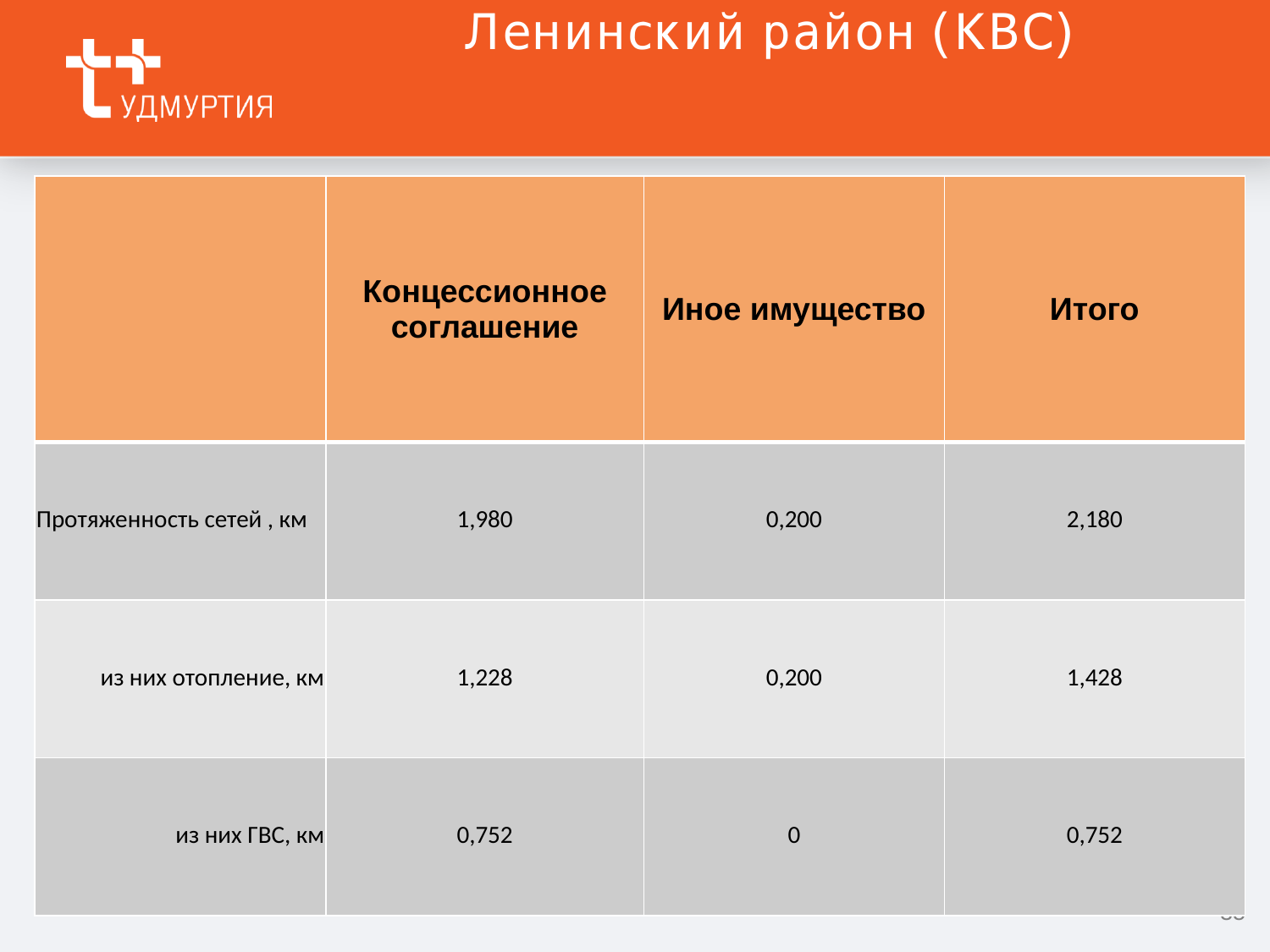

Ленинский район (КВС)
|  | Концессионное соглашение | Иное имущество | Итого |
| --- | --- | --- | --- |
| Протяженность сетей , км | 1,980 | 0,200 | 2,180 |
| из них отопление, км | 1,228 | 0,200 | 1,428 |
| из них ГВС, км | 0,752 | 0 | 0,752 |
35